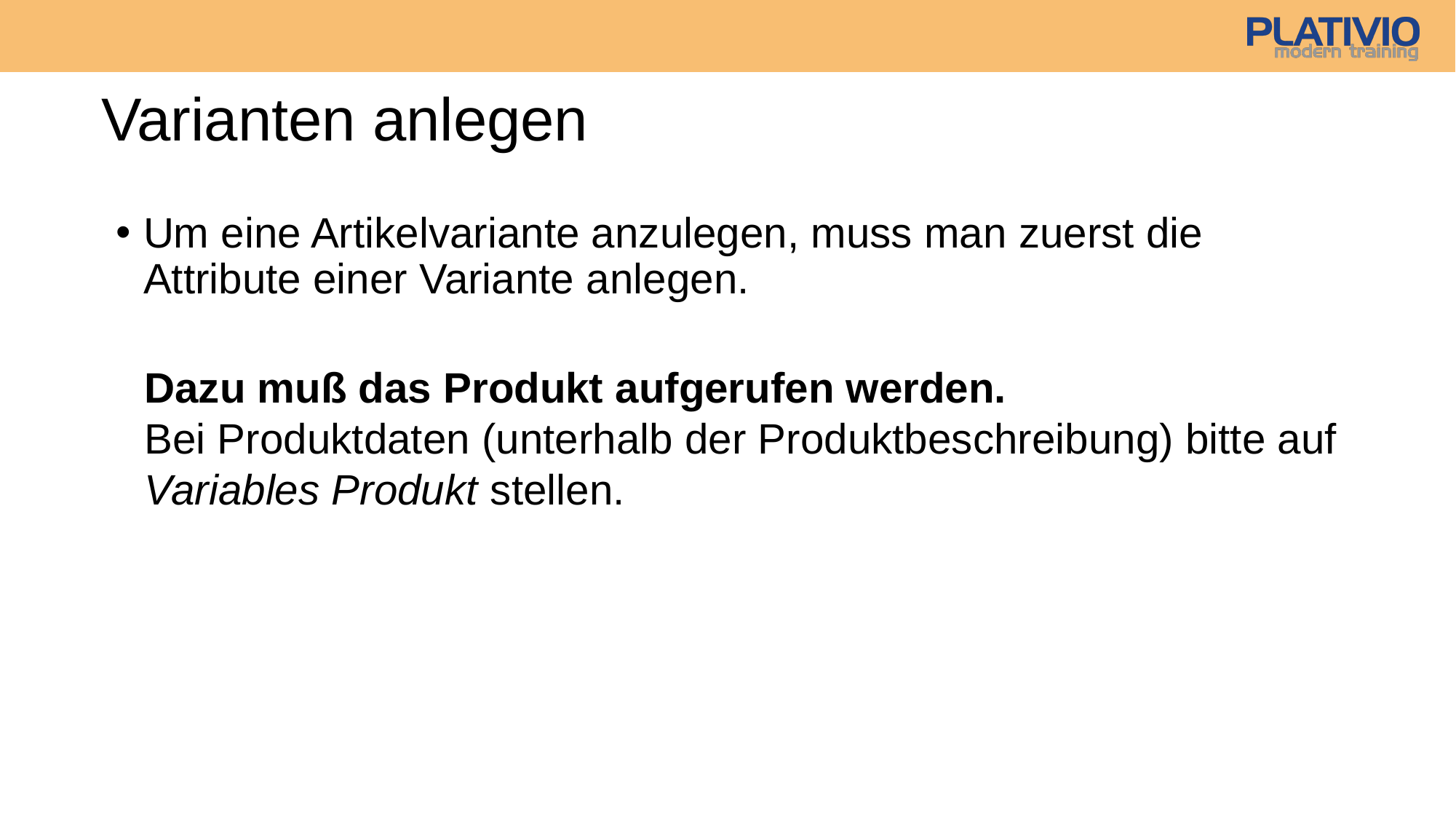

# Varianten anlegen
Um eine Artikelvariante anzulegen, muss man zuerst die Attribute einer Variante anlegen.

Dazu muß das Produkt aufgerufen werden.
Bei Produktdaten (unterhalb der Produktbeschreibung) bitte auf
Variables Produkt stellen.